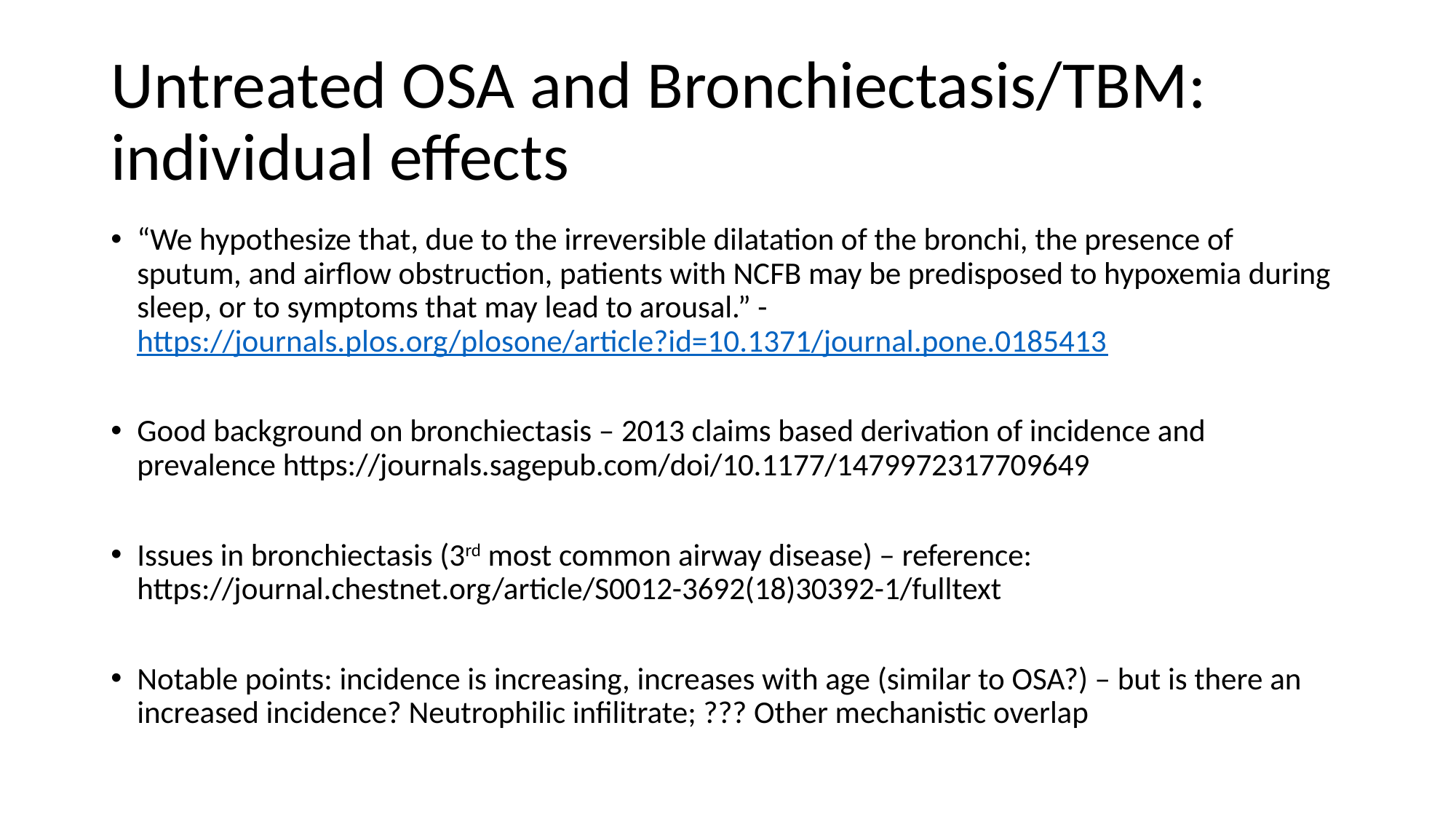

# Untreated OSA and Bronchiectasis/TBM: individual effects
“We hypothesize that, due to the irreversible dilatation of the bronchi, the presence of sputum, and airflow obstruction, patients with NCFB may be predisposed to hypoxemia during sleep, or to symptoms that may lead to arousal.” - https://journals.plos.org/plosone/article?id=10.1371/journal.pone.0185413

Good background on bronchiectasis – 2013 claims based derivation of incidence and prevalence https://journals.sagepub.com/doi/10.1177/1479972317709649

Issues in bronchiectasis (3rd most common airway disease) – reference: https://journal.chestnet.org/article/S0012-3692(18)30392-1/fulltext

Notable points: incidence is increasing, increases with age (similar to OSA?) – but is there an increased incidence? Neutrophilic infilitrate; ??? Other mechanistic overlap